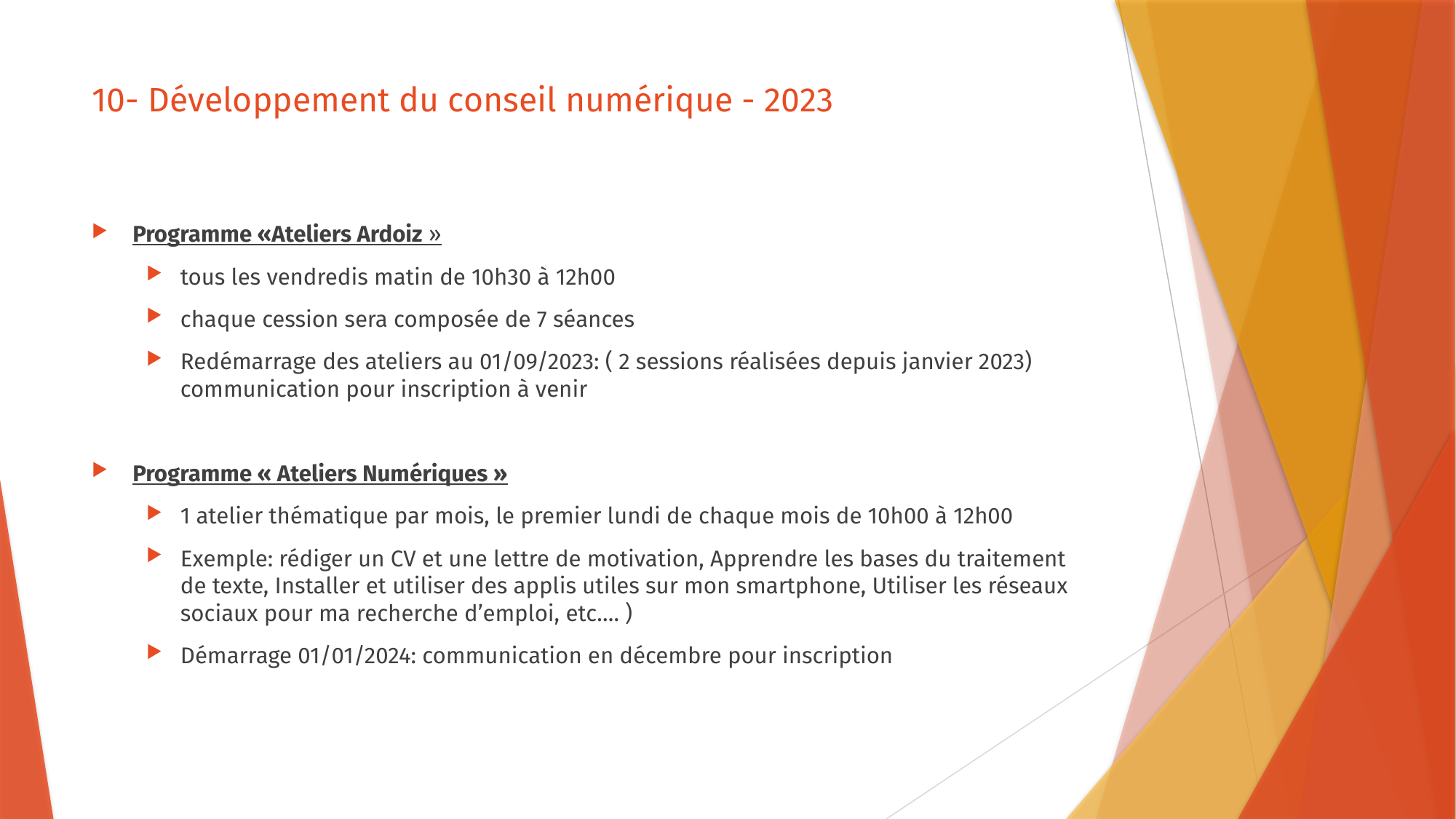

# 10- Développement du conseil numérique - 2023

Programme «Ateliers Ardoiz »
tous les vendredis matin de 10h30 à 12h00
chaque cession sera composée de 7 séances
Redémarrage des ateliers au 01/09/2023: ( 2 sessions réalisées depuis janvier 2023) communication pour inscription à venir

Programme « Ateliers Numériques »
1 atelier thématique par mois, le premier lundi de chaque mois de 10h00 à 12h00
Exemple: rédiger un CV et une lettre de motivation, Apprendre les bases du traitement de texte, Installer et utiliser des applis utiles sur mon smartphone, Utiliser les réseaux sociaux pour ma recherche d’emploi, etc…. )
Démarrage 01/01/2024: communication en décembre pour inscription